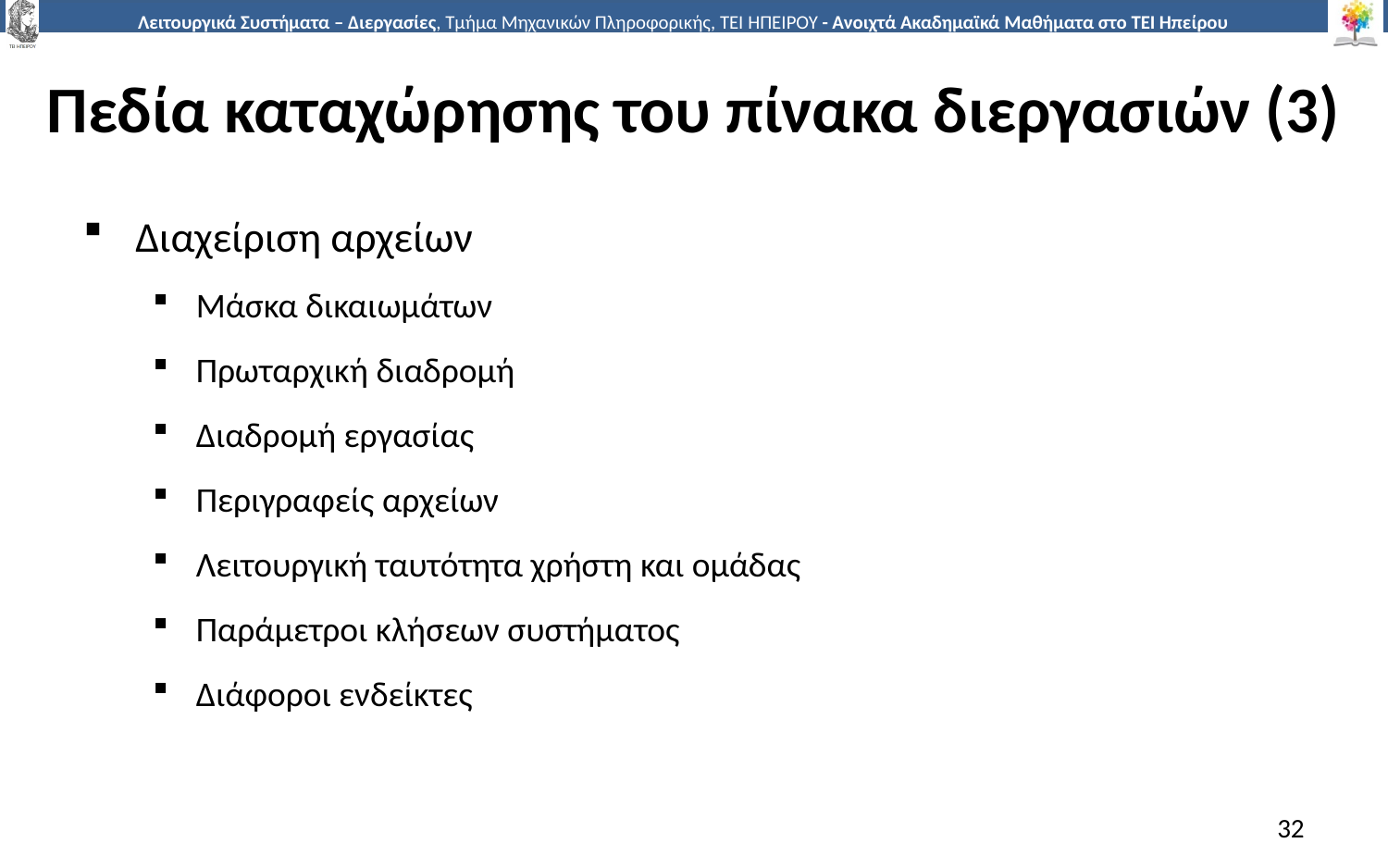

# Πεδία καταχώρησης του πίνακα διεργασιών (3)
Διαχείριση αρχείων
Μάσκα δικαιωμάτων
Πρωταρχική διαδρομή
Διαδρομή εργασίας
Περιγραφείς αρχείων
Λειτουργική ταυτότητα χρήστη και ομάδας
Παράμετροι κλήσεων συστήματος
Διάφοροι ενδείκτες
32